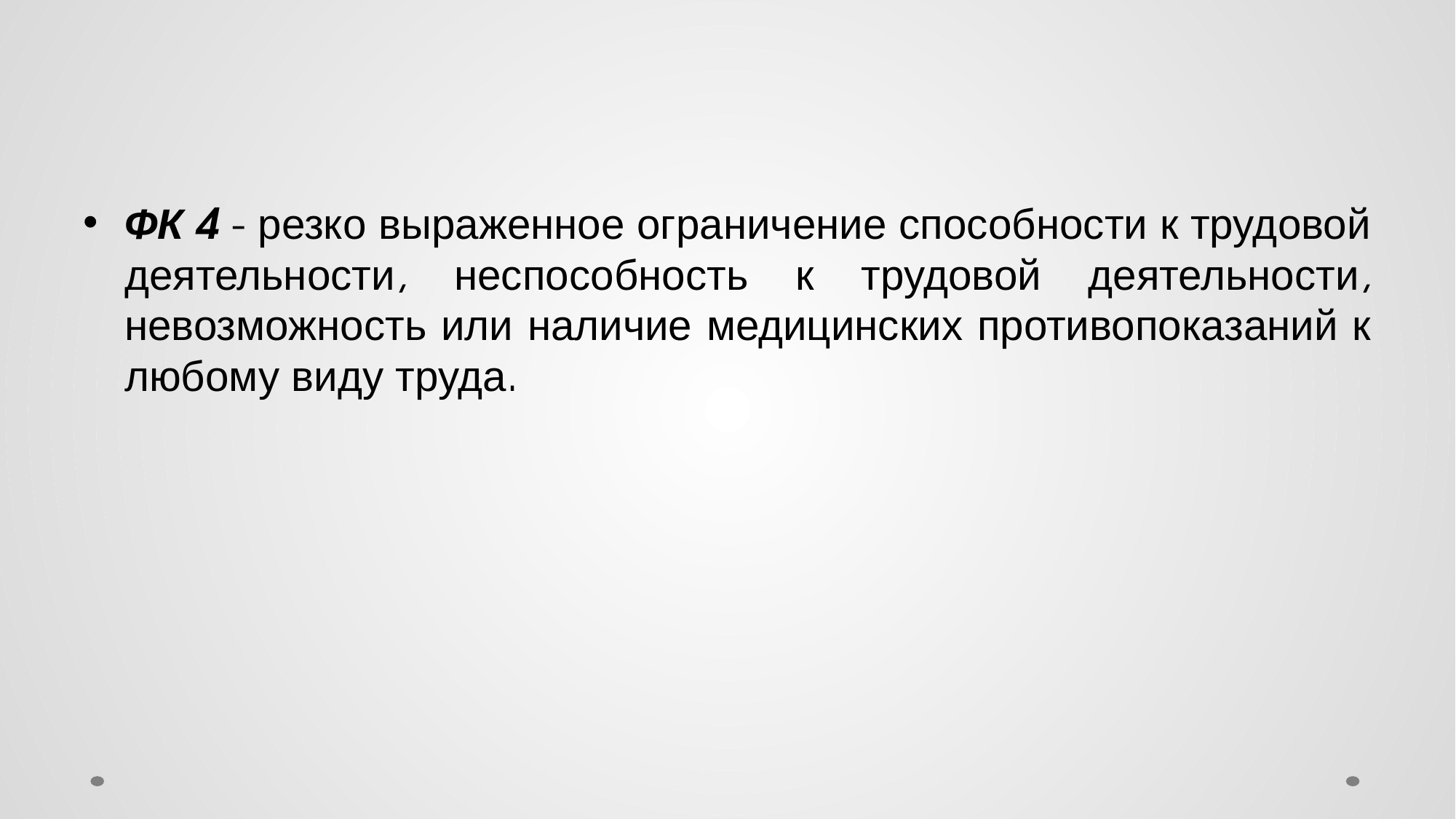

#
ФК 4 - резко выраженное ограничение способности к трудовой деятельности, неспособность к трудовой деятельности, невозможность или наличие медицинских противопоказаний к любому виду труда.